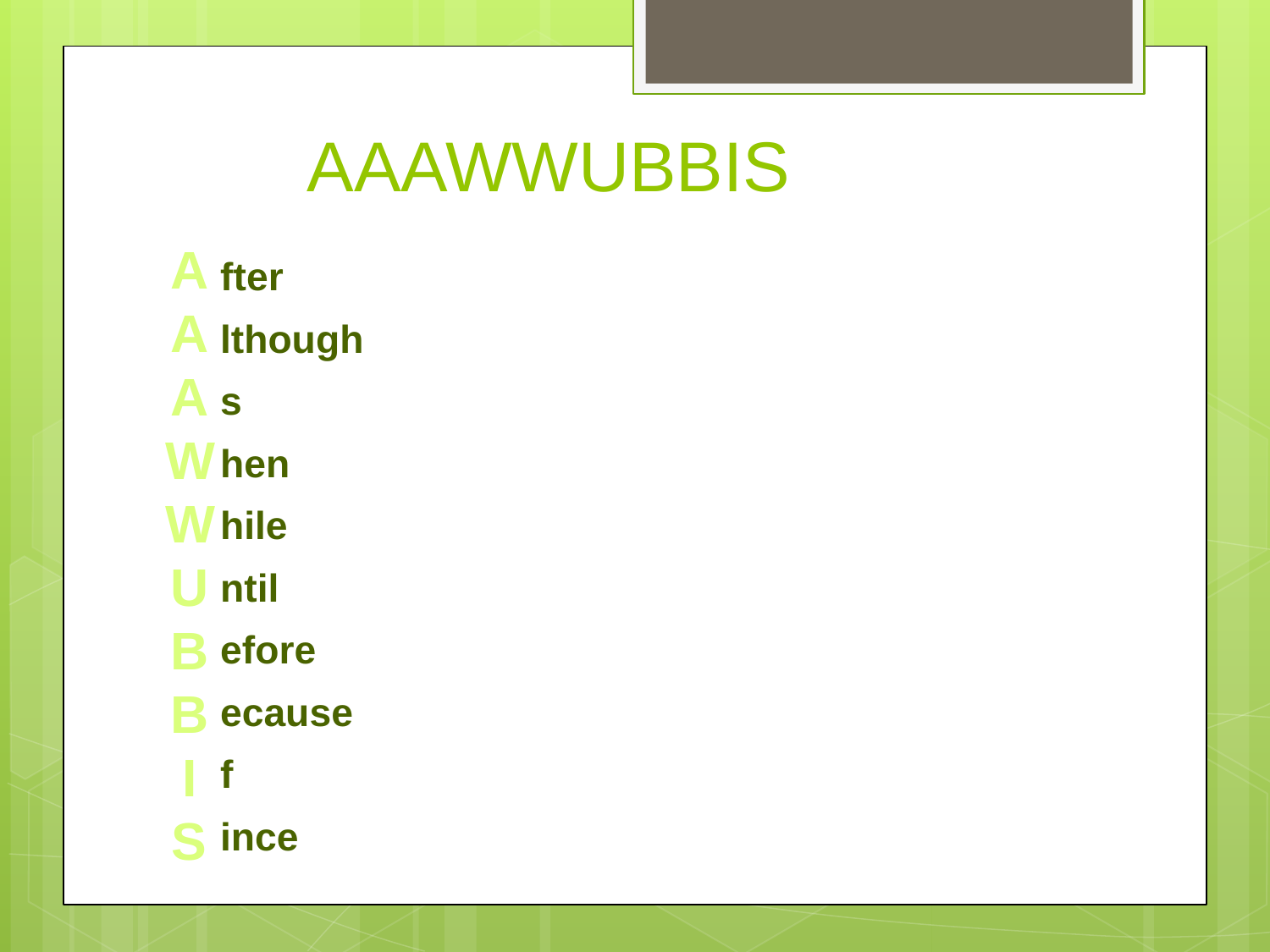

# AAAWWUBBIS
A
A
A
W
W
U
B
B
I
S
fter
lthough
s
hen
hile
ntil
efore
ecause
f
ince